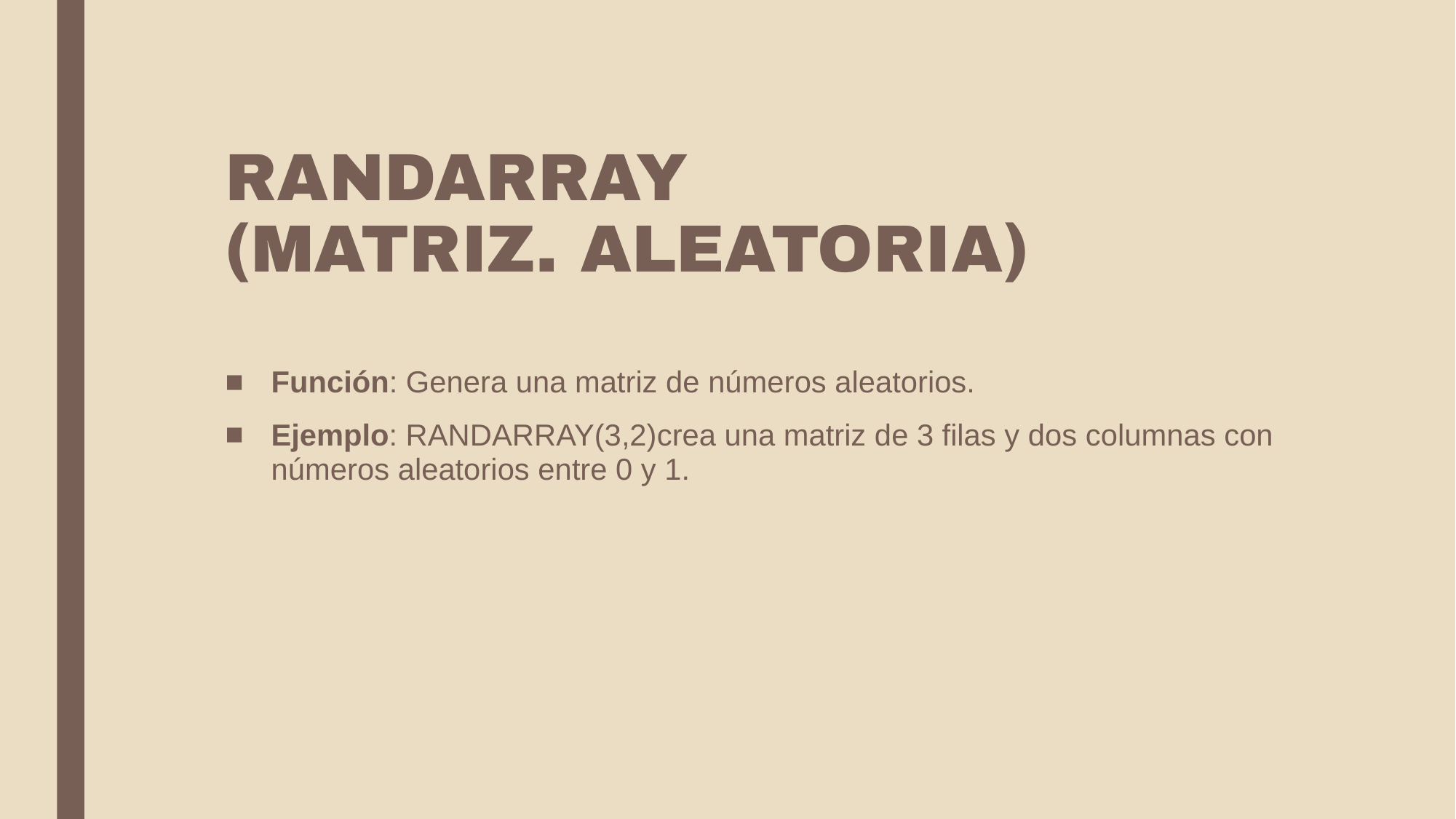

# RANDARRAY (MATRIZ. ALEATORIA)
Función: Genera una matriz de números aleatorios.
Ejemplo: RANDARRAY(3,2)crea una matriz de 3 filas y dos columnas con números aleatorios entre 0 y 1.